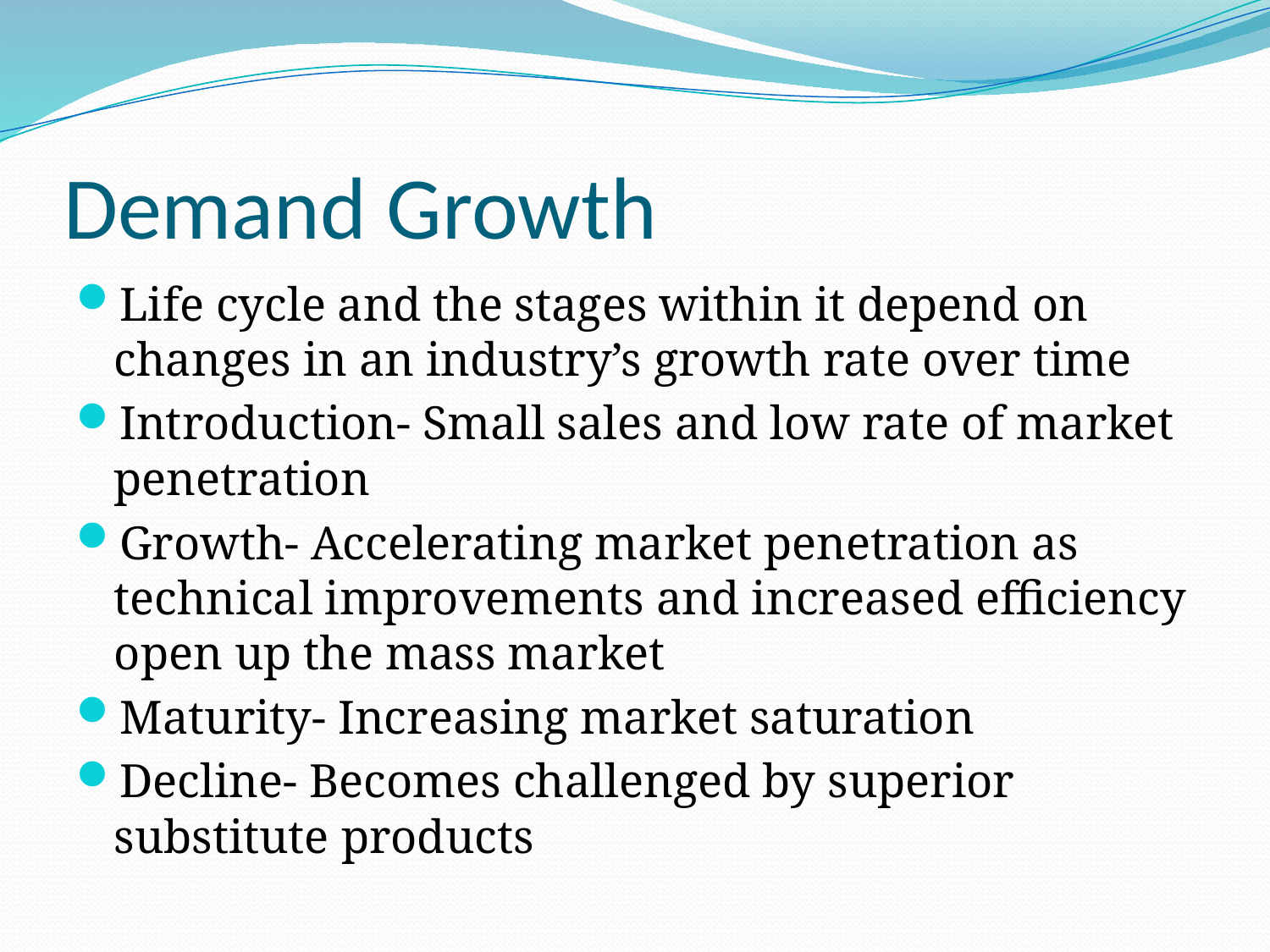

# Demand Growth
Life cycle and the stages within it depend on changes in an industry’s growth rate over time
Introduction- Small sales and low rate of market penetration
Growth- Accelerating market penetration as technical improvements and increased efficiency open up the mass market
Maturity- Increasing market saturation
Decline- Becomes challenged by superior substitute products